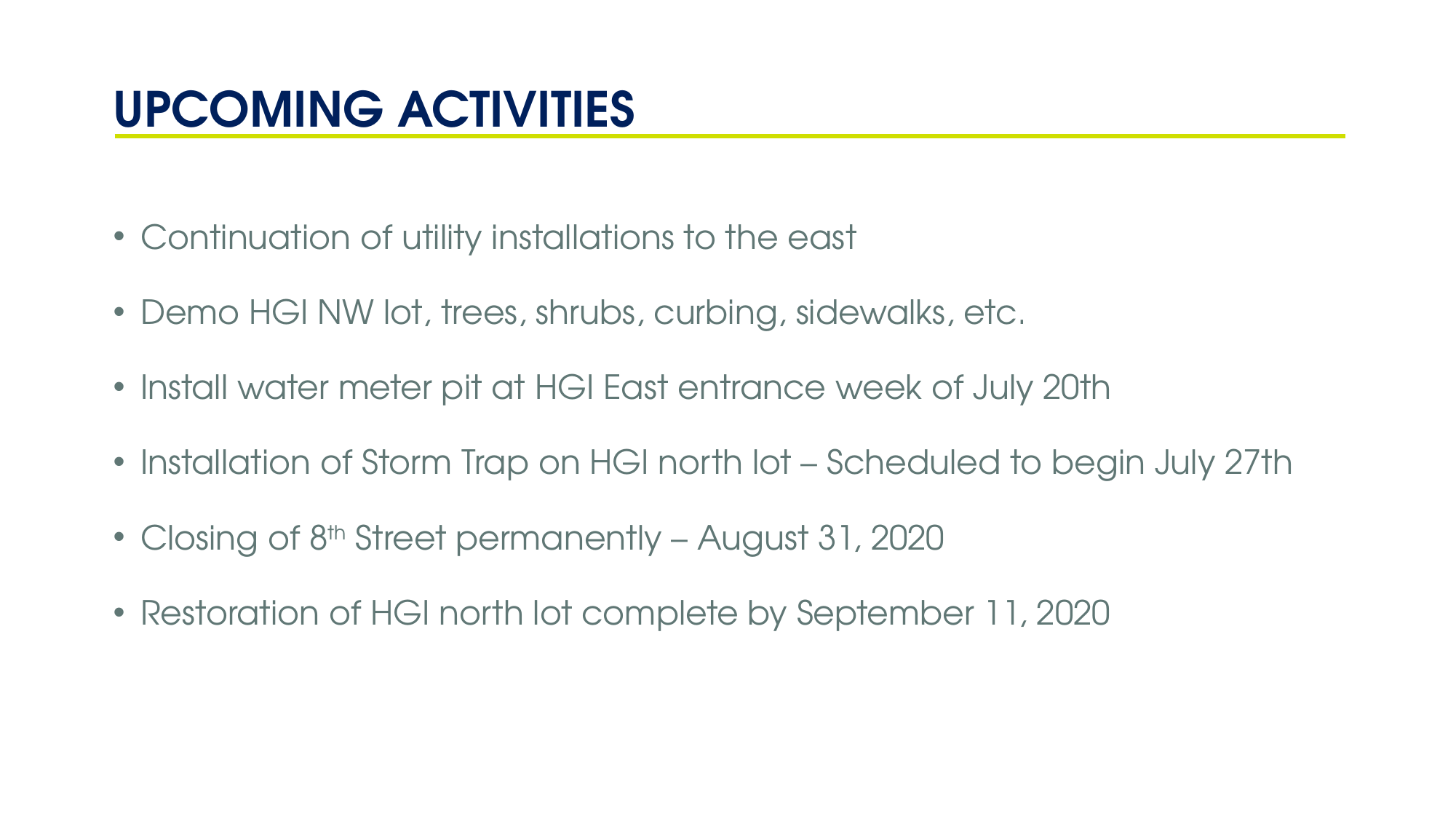

UPCOMING ACTIVITIES
Continuation of utility installations to the east
Demo HGI NW lot, trees, shrubs, curbing, sidewalks, etc.
Install water meter pit at HGI East entrance week of July 20th
Installation of Storm Trap on HGI north lot – Scheduled to begin July 27th
Closing of 8th Street permanently – August 31, 2020
Restoration of HGI north lot complete by September 11, 2020